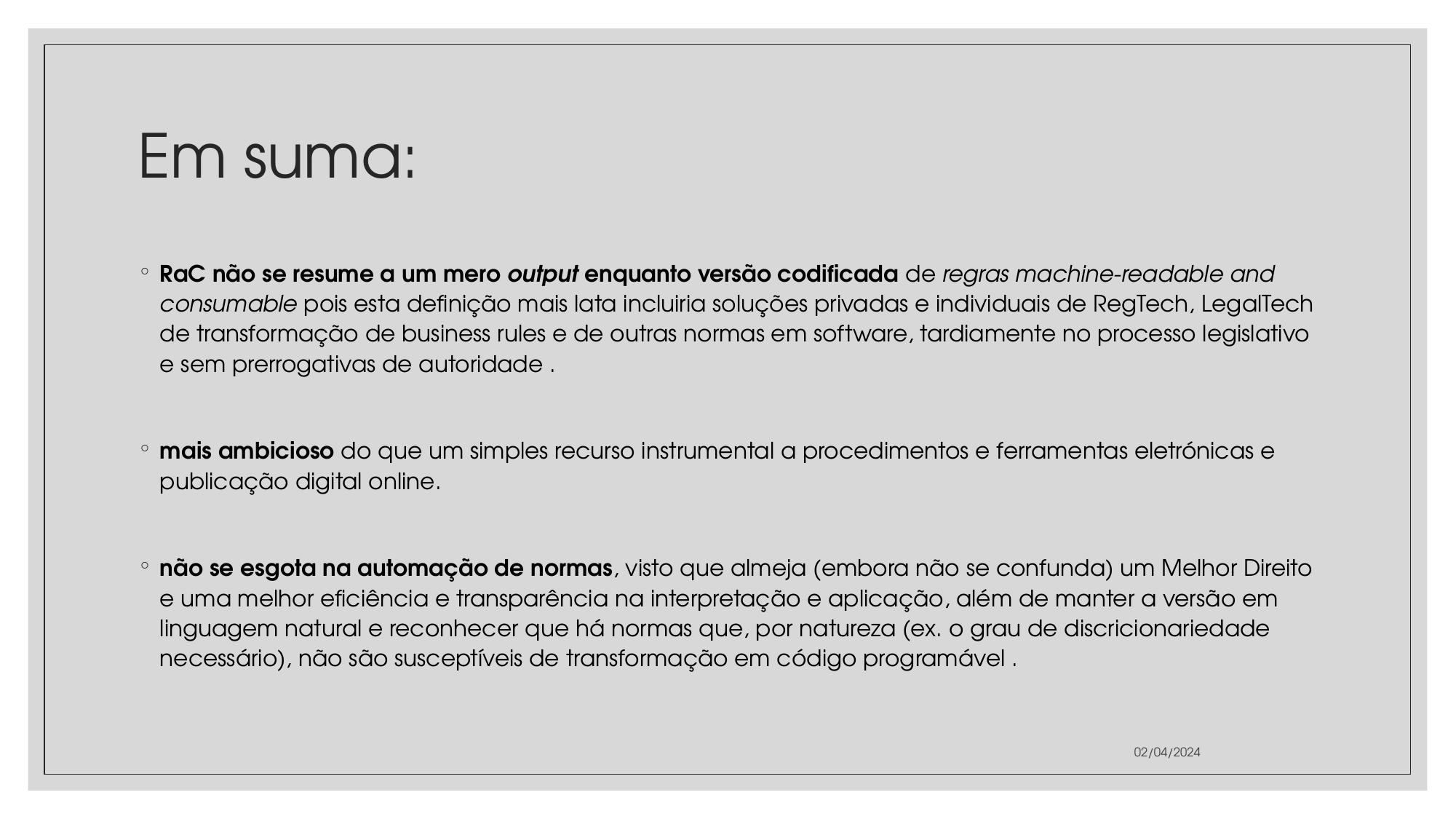

# Em suma:
RaC não se resume a um mero output enquanto versão codificada de regras machine-readable and consumable pois esta definição mais lata incluiria soluções privadas e individuais de RegTech, LegalTech de transformação de business rules e de outras normas em software, tardiamente no processo legislativo e sem prerrogativas de autoridade .

mais ambicioso do que um simples recurso instrumental a procedimentos e ferramentas eletrónicas e publicação digital online.

não se esgota na automação de normas, visto que almeja (embora não se confunda) um Melhor Direito e uma melhor eficiência e transparência na interpretação e aplicação, além de manter a versão em linguagem natural e reconhecer que há normas que, por natureza (ex. o grau de discricionariedade necessário), não são susceptíveis de transformação em código programável .
02/04/2024